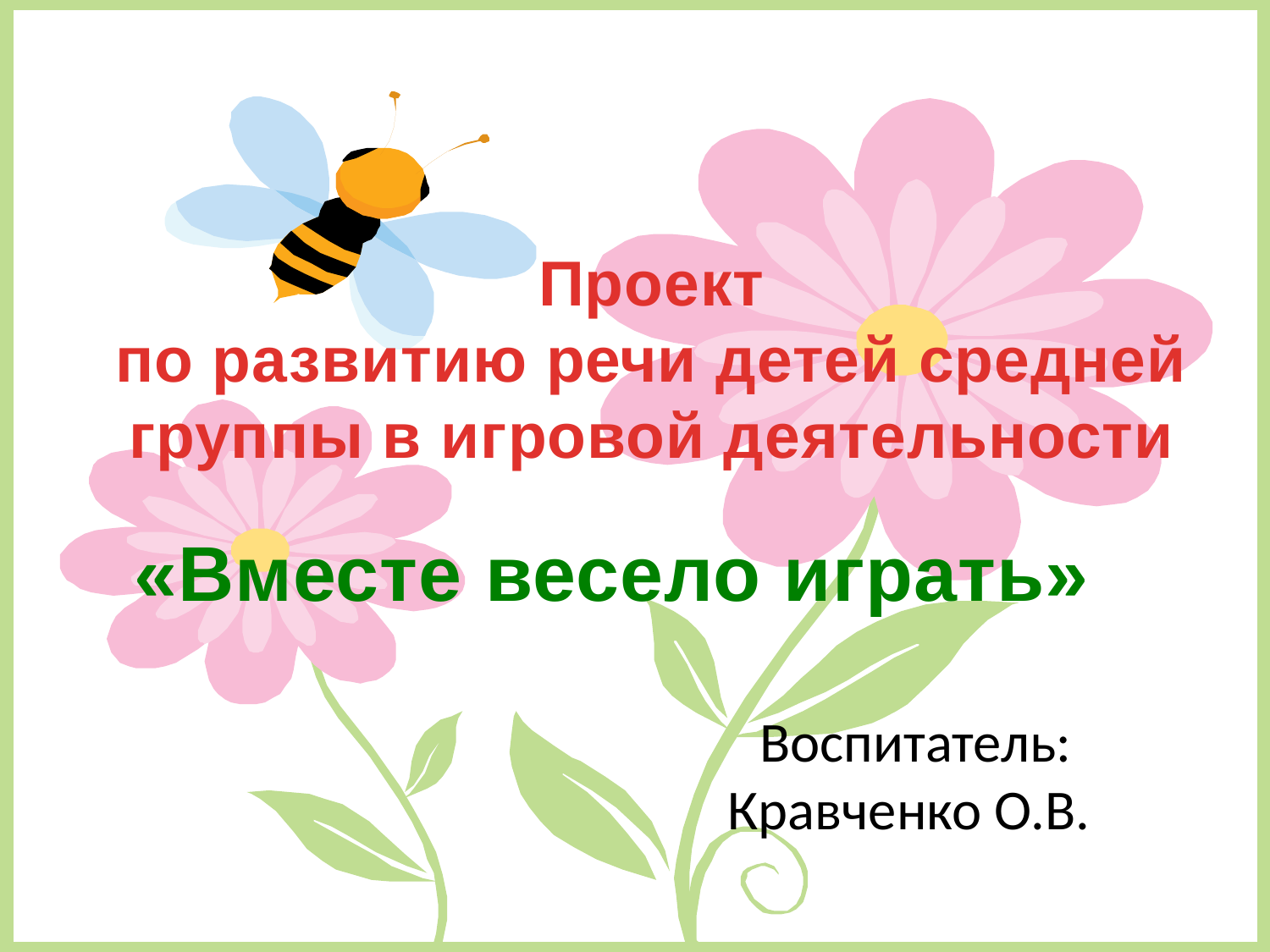

# Проект по развитию речи детей средней группы в игровой деятельности
«Вместе весело играть»
Воспитатель:
Кравченко О.В.